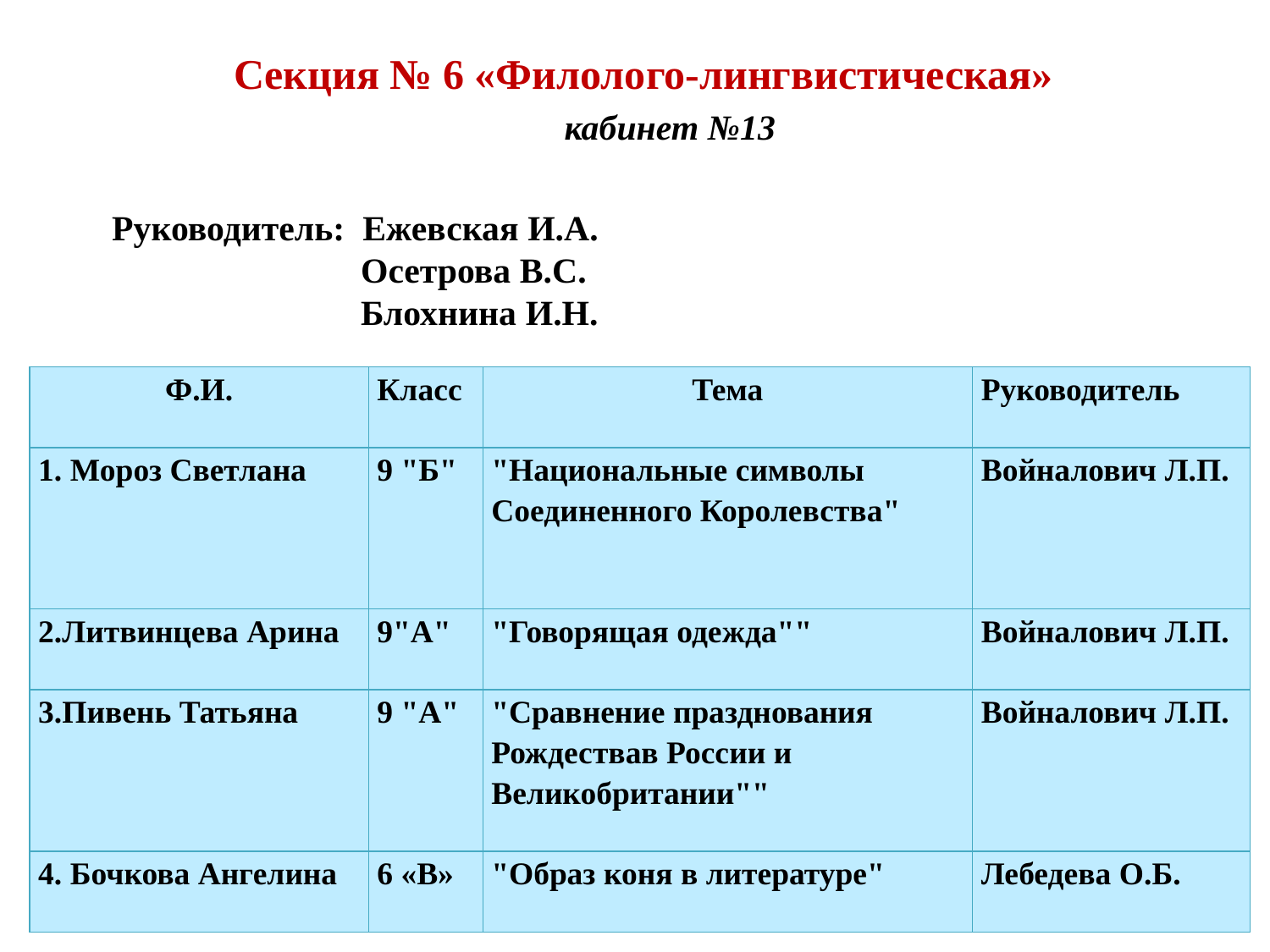

Секция № 6 «Филолого-лингвистическая»
 кабинет №13

Руководитель:  Ежевская И.А.
                            Осетрова В.С.
                            Блохнина И.Н.
| Ф.И. | Класс | Тема | Руководитель |
| --- | --- | --- | --- |
| 1. Мороз Светлана | 9 "Б" | "Национальные символы Соединенного Королевства" | Войналович Л.П. |
| 2.Литвинцева Арина | 9"А" | "Говорящая одежда"" | Войналович Л.П. |
| 3.Пивень Татьяна | 9 "А" | "Сравнение празднования Рождествав России и Великобритании"" | Войналович Л.П. |
| 4. Бочкова Ангелина | 6 «В» | "Образ коня в литературе" | Лебедева О.Б. |